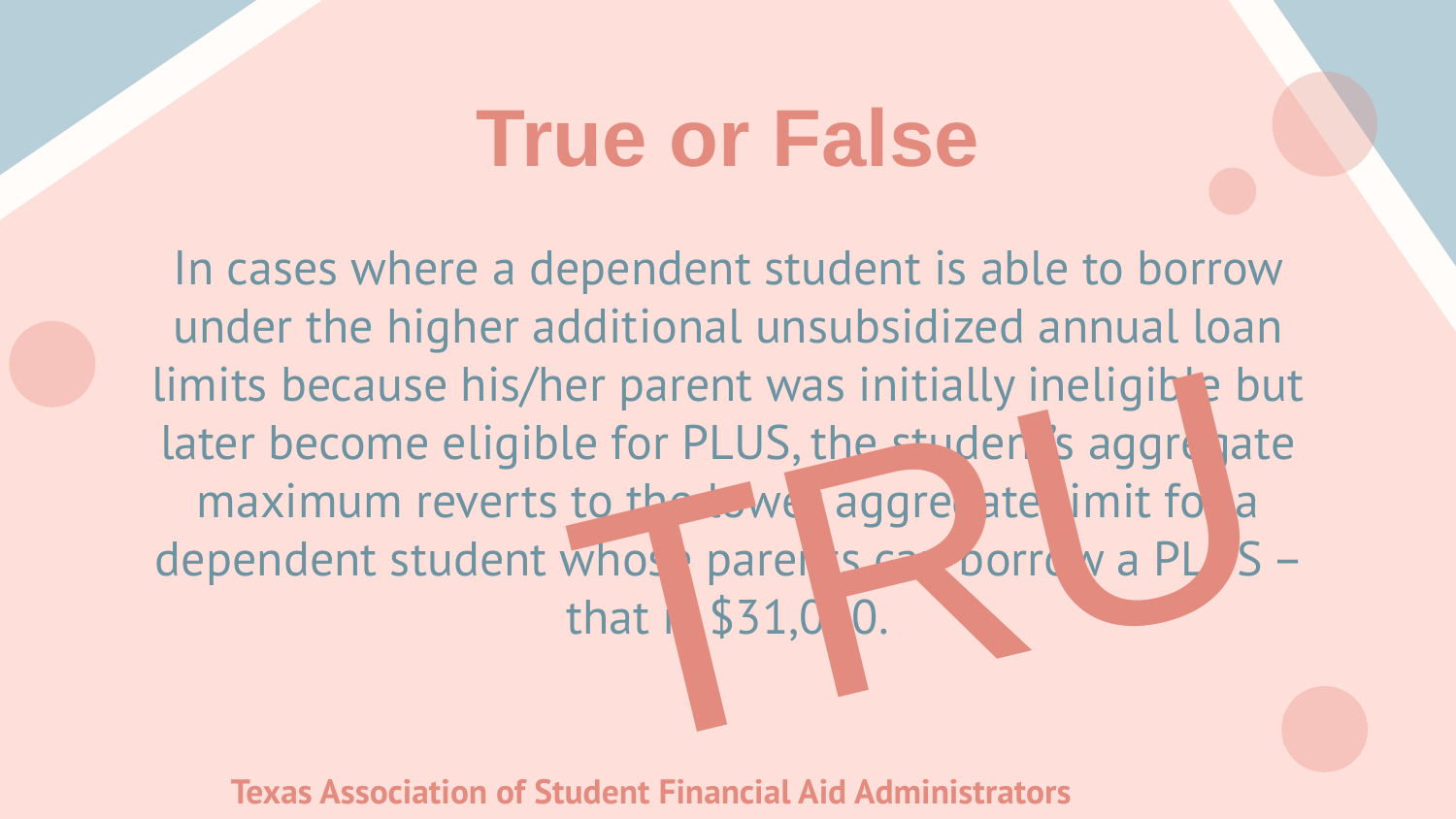

# True or False

In cases where a dependent student is able to borrow under the higher additional unsubsidized annual loan limits because his/her parent was initially ineligible but later become eligible for PLUS, the student’s aggregate maximum reverts to the lower aggregate limit for a dependent student whose parents can borrow a PLUS – that is $31,000.
TRUE
Texas Association of Student Financial Aid Administrators